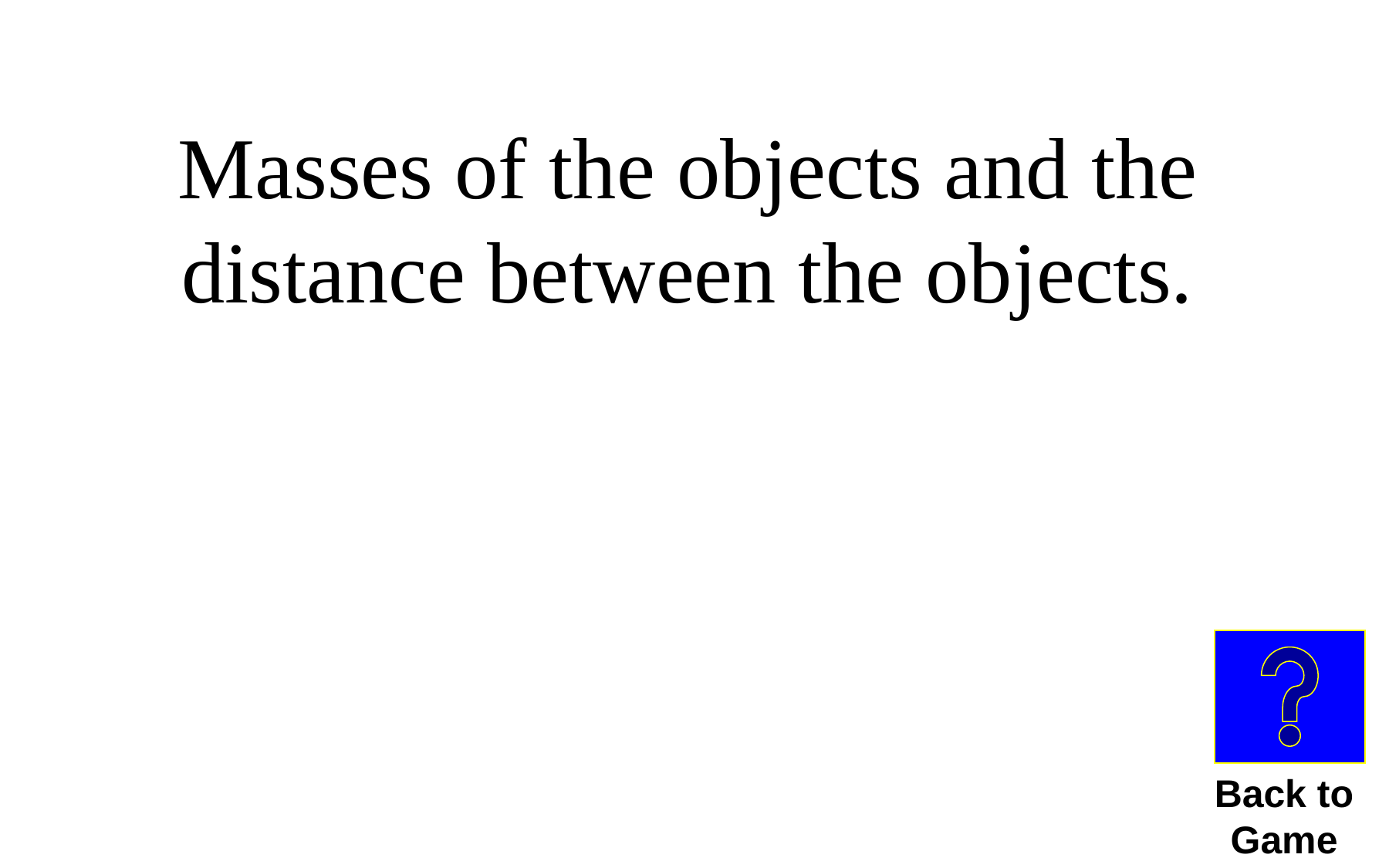

Masses of the objects and the distance between the objects.

Back to
Game